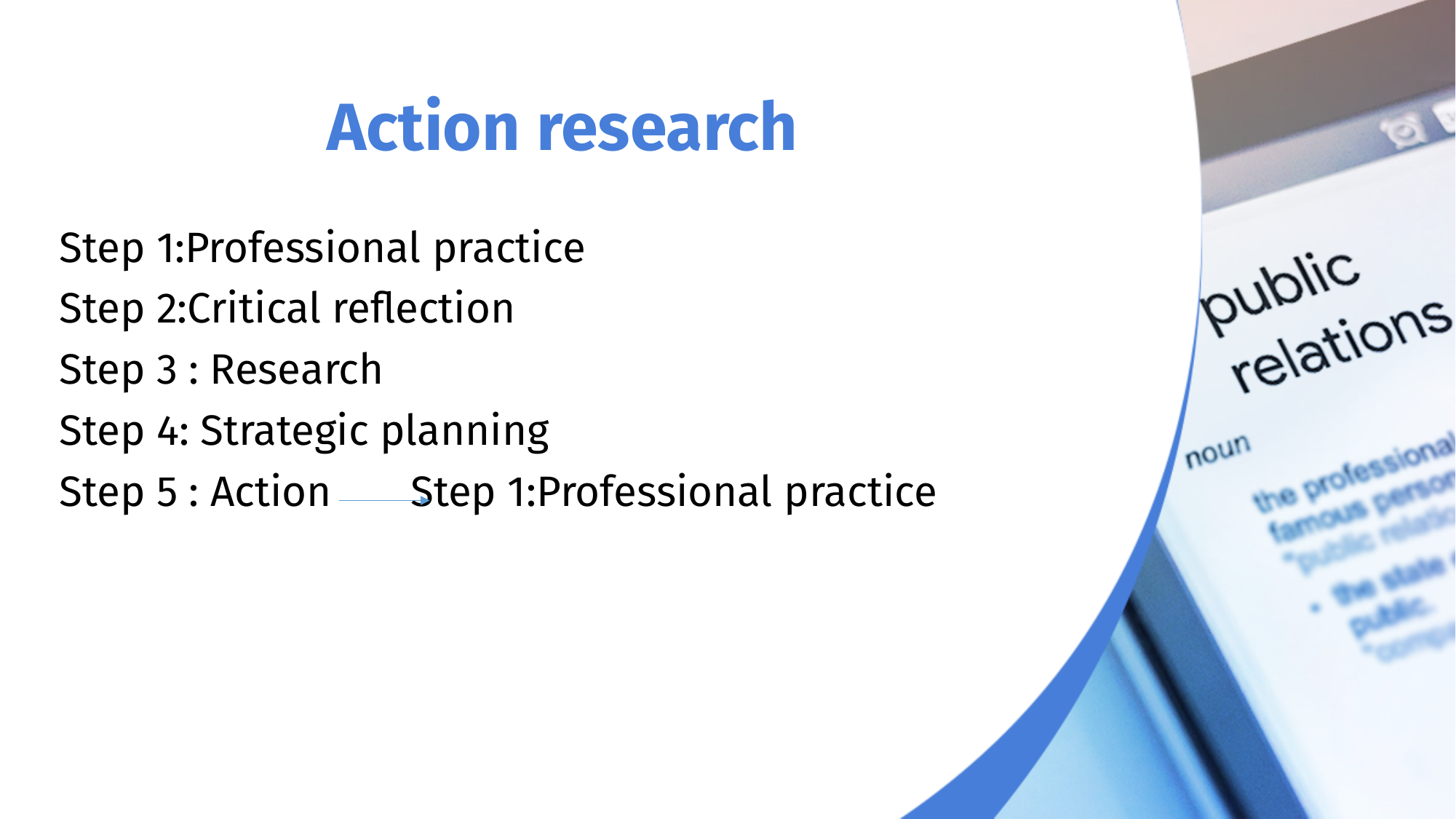

# Action research
Step 1:Professional practice
Step 2:Critical reflection
Step 3 : Research
Step 4: Strategic planning
Step 5 : Action       Step 1:Professional practice